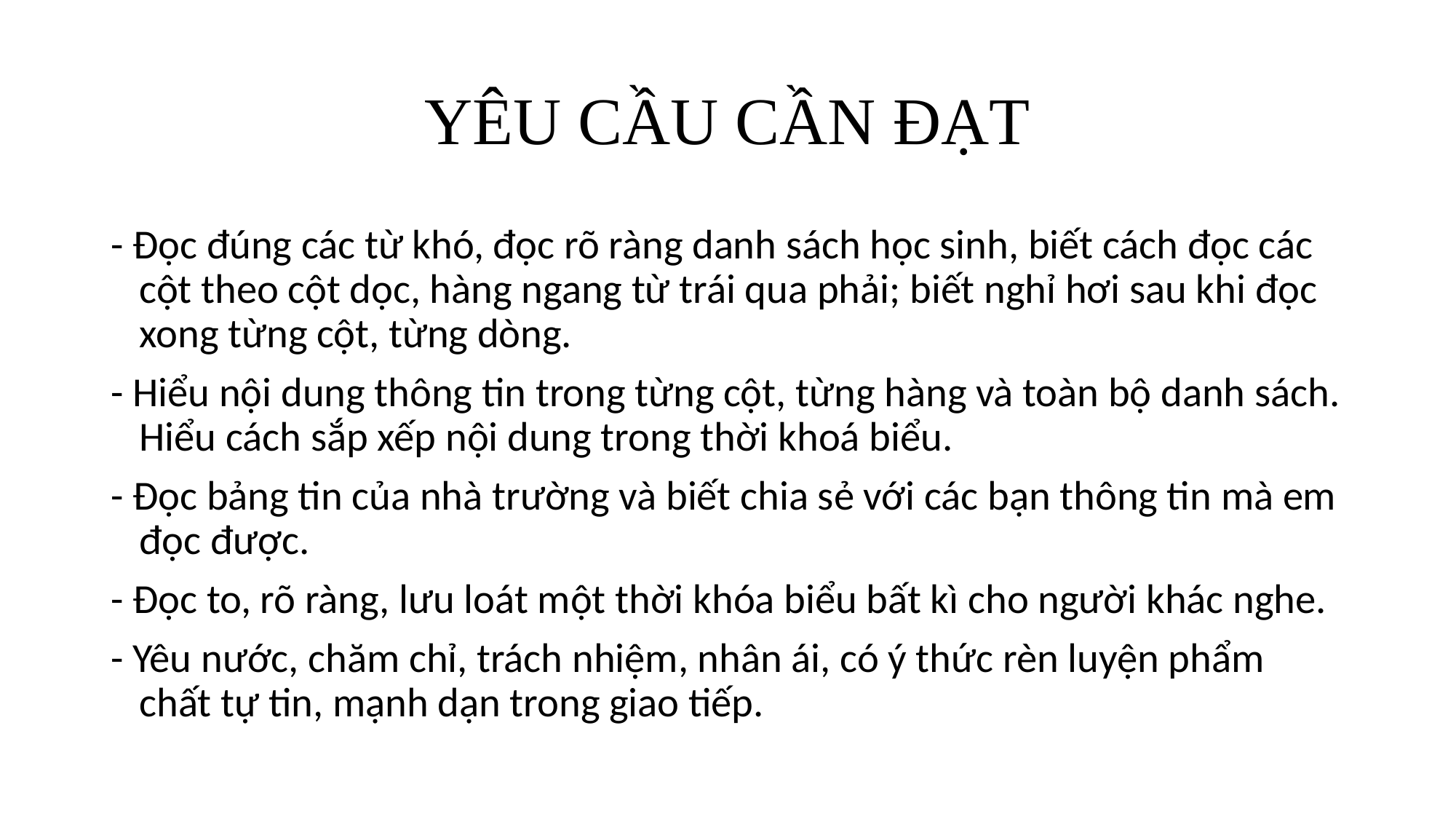

# YÊU CẦU CẦN ĐẠT
- Đọc đúng các từ khó, đọc rõ ràng danh sách học sinh, biết cách đọc các cột theo cột dọc, hàng ngang từ trái qua phải; biết nghỉ hơi sau khi đọc xong từng cột, từng dòng.
- Hiểu nội dung thông tin trong từng cột, từng hàng và toàn bộ danh sách. Hiểu cách sắp xếp nội dung trong thời khoá biểu.
- Đọc bảng tin của nhà trường và biết chia sẻ với các bạn thông tin mà em đọc được.
- Đọc to, rõ ràng, lưu loát một thời khóa biểu bất kì cho người khác nghe.
- Yêu nước, chăm chỉ, trách nhiệm, nhân ái, có ý thức rèn luyện phẩm chất tự tin, mạnh dạn trong giao tiếp.